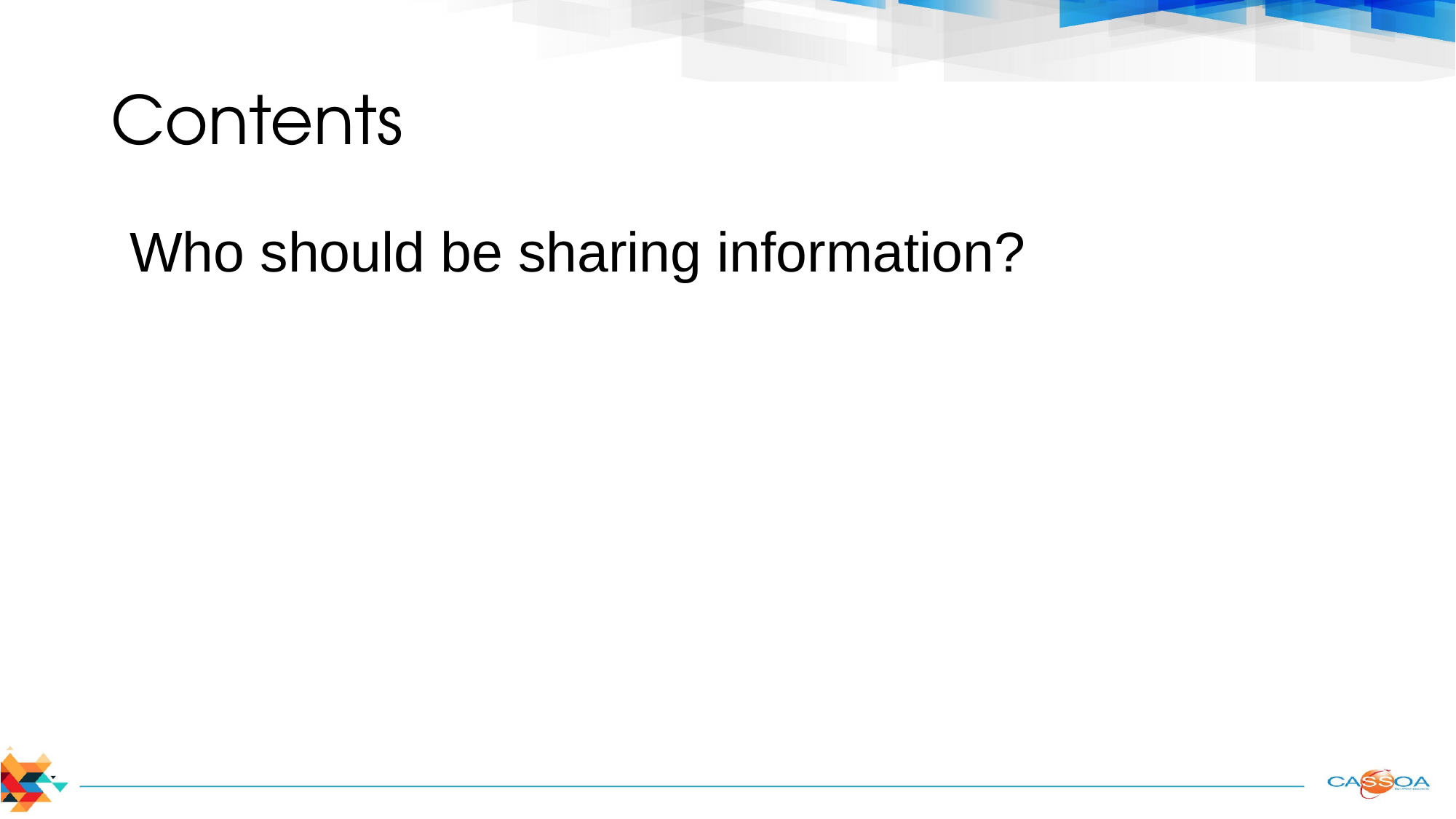

# Contents
Who should be sharing information?